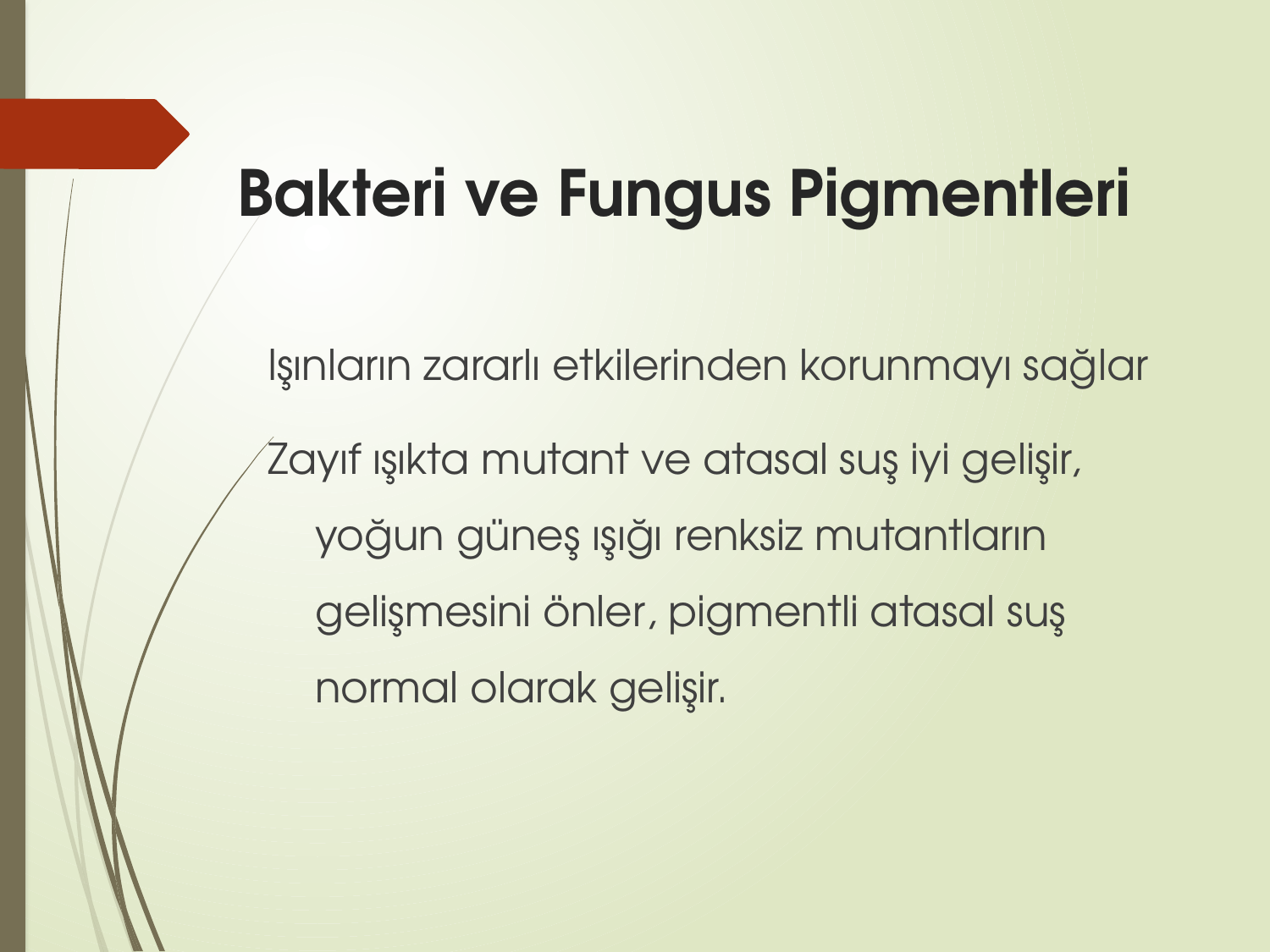

# Bakteri ve Fungus Pigmentleri
Işınların zararlı etkilerinden korunmayı sağlar
Zayıf ışıkta mutant ve atasal suş iyi gelişir, yoğun güneş ışığı renksiz mutantların gelişmesini önler, pigmentli atasal suş normal olarak gelişir.